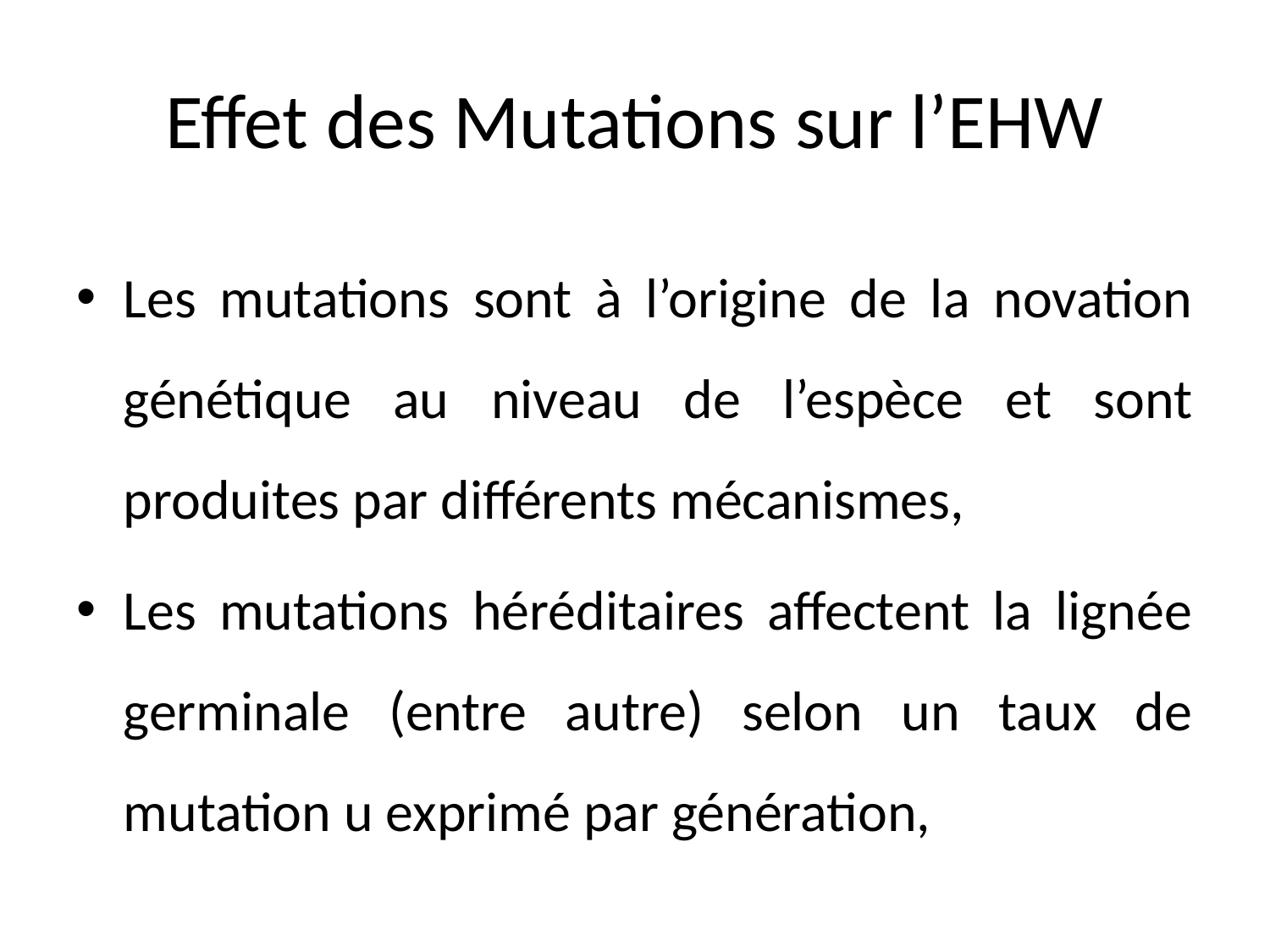

# Effet des Mutations sur l’EHW
Les mutations sont à l’origine de la novation génétique au niveau de l’espèce et sont produites par différents mécanismes,
Les mutations héréditaires affectent la lignée germinale (entre autre) selon un taux de mutation u exprimé par génération,